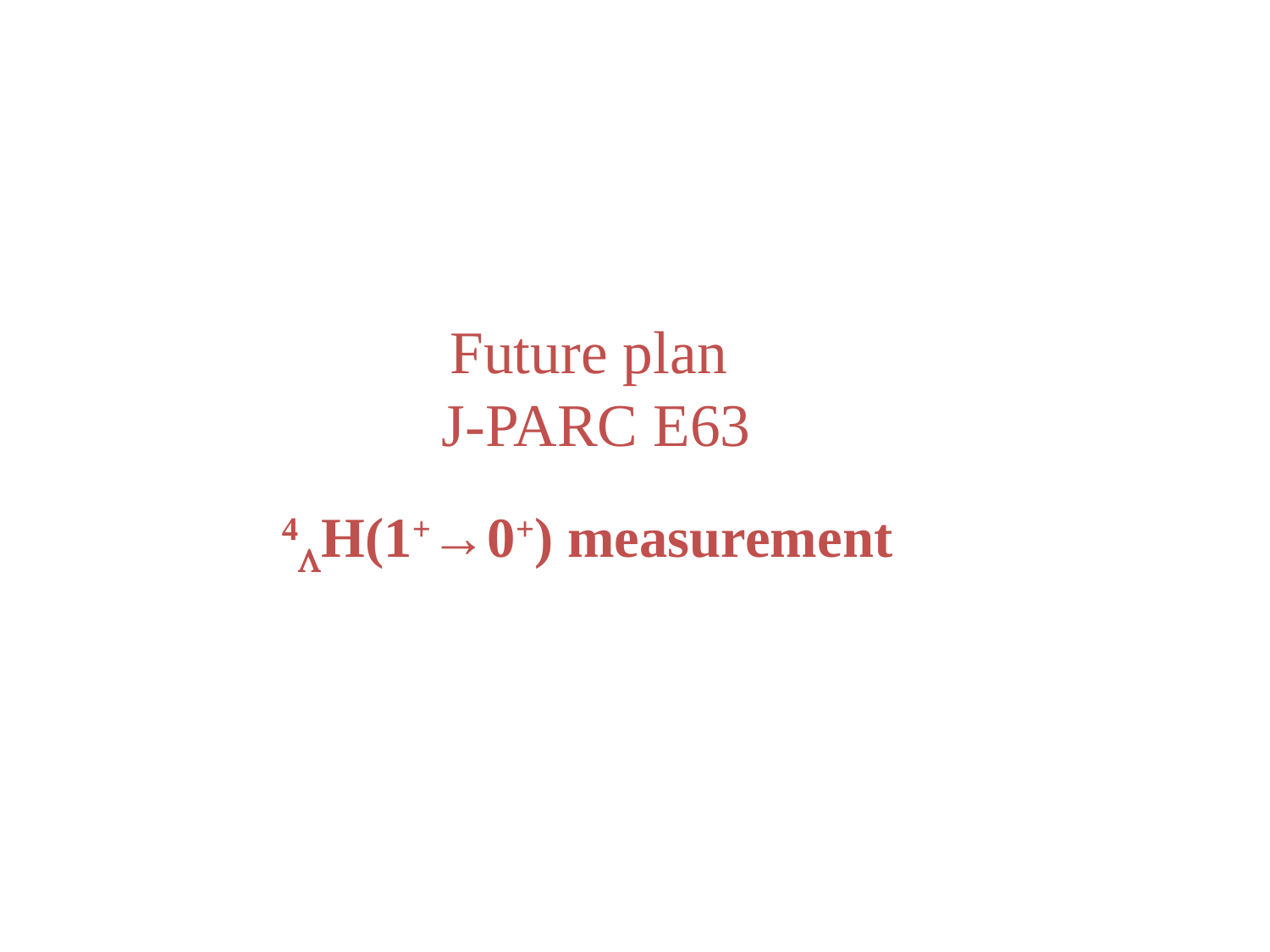

# Future plan J-PARC E63
 4ΛH(1+→0+) measurement